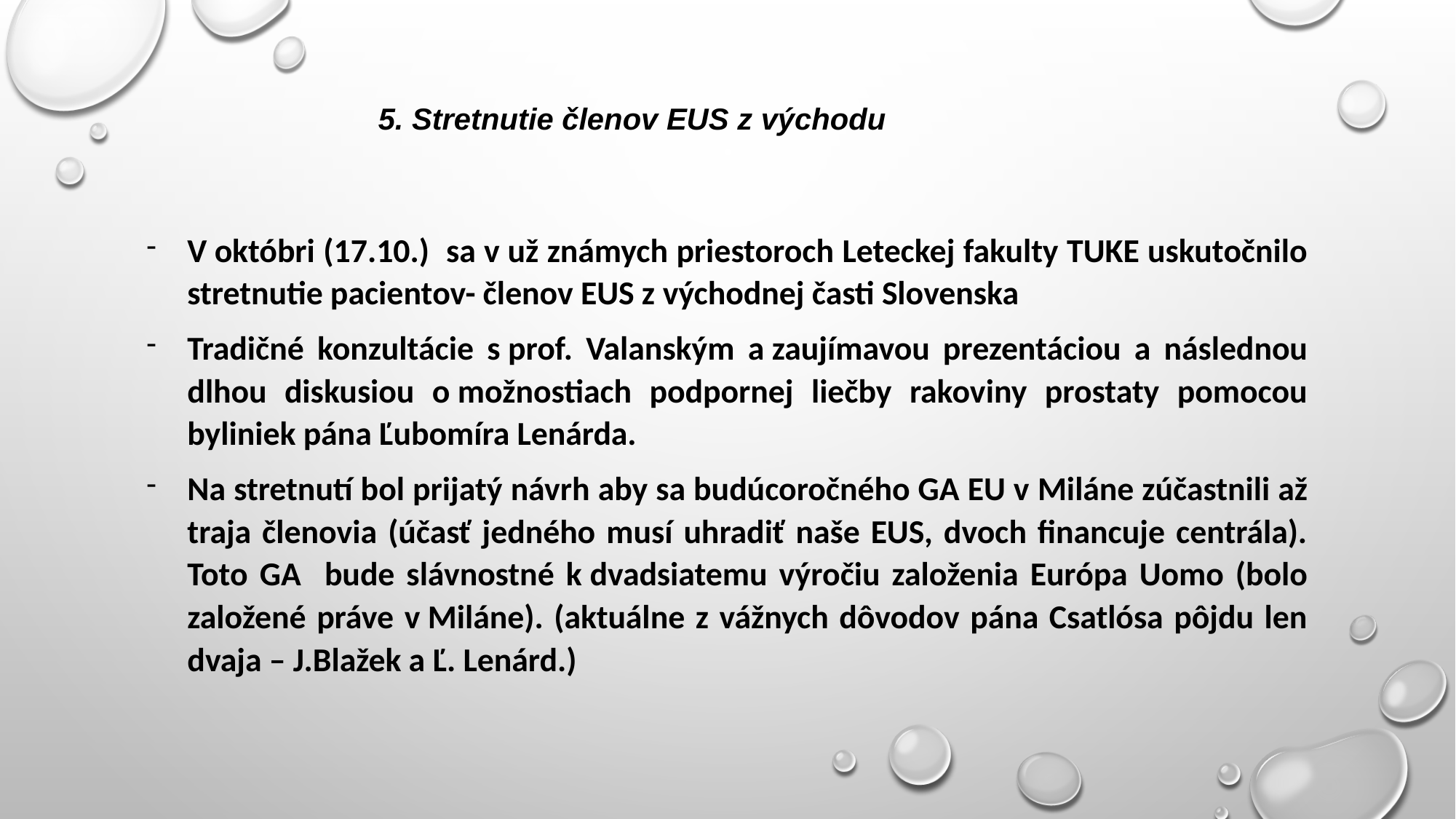

5. Stretnutie členov EUS z východu
V októbri (17.10.)  sa v už známych priestoroch Leteckej fakulty TUKE uskutočnilo stretnutie pacientov- členov EUS z východnej časti Slovenska
Tradičné konzultácie s prof. Valanským a zaujímavou prezentáciou a následnou dlhou diskusiou o možnostiach podpornej liečby rakoviny prostaty pomocou byliniek pána Ľubomíra Lenárda.
Na stretnutí bol prijatý návrh aby sa budúcoročného GA EU v Miláne zúčastnili až traja členovia (účasť jedného musí uhradiť naše EUS, dvoch financuje centrála). Toto GA  bude slávnostné k dvadsiatemu výročiu založenia Európa Uomo (bolo založené práve v Miláne). (aktuálne z vážnych dôvodov pána Csatlósa pôjdu len dvaja – J.Blažek a Ľ. Lenárd.)